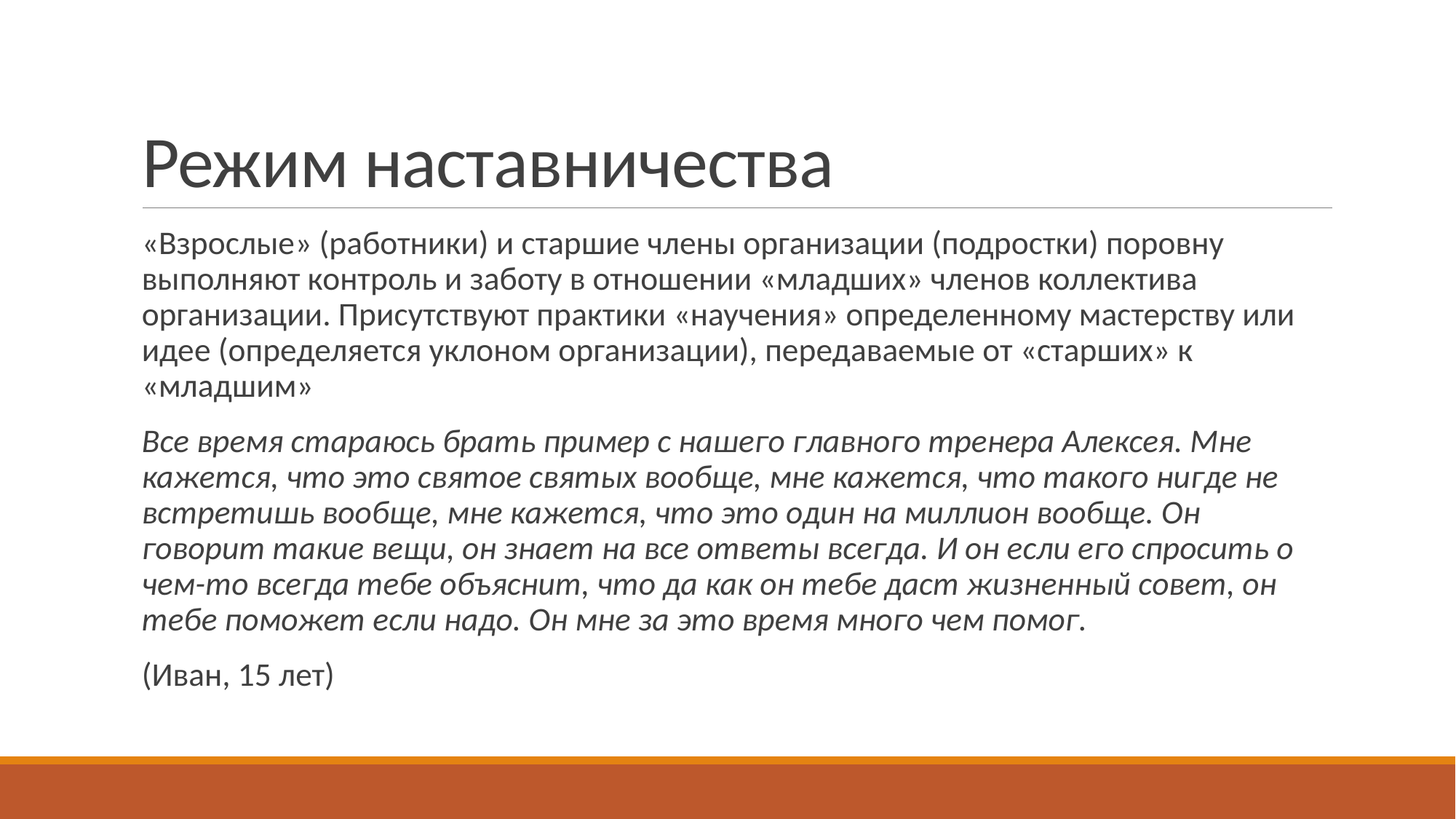

# Режим наставничества
«Взрослые» (работники) и старшие члены организации (подростки) поровну выполняют контроль и заботу в отношении «младших» членов коллектива организации. Присутствуют практики «научения» определенному мастерству или идее (определяется уклоном организации), передаваемые от «старших» к «младшим»
Все время стараюсь брать пример с нашего главного тренера Алексея. Мне кажется, что это святое святых вообще, мне кажется, что такого нигде не встретишь вообще, мне кажется, что это один на миллион вообще. Он говорит такие вещи, он знает на все ответы всегда. И он если его спросить о чем-то всегда тебе объяснит, что да как он тебе даст жизненный совет, он тебе поможет если надо. Он мне за это время много чем помог.
(Иван, 15 лет)